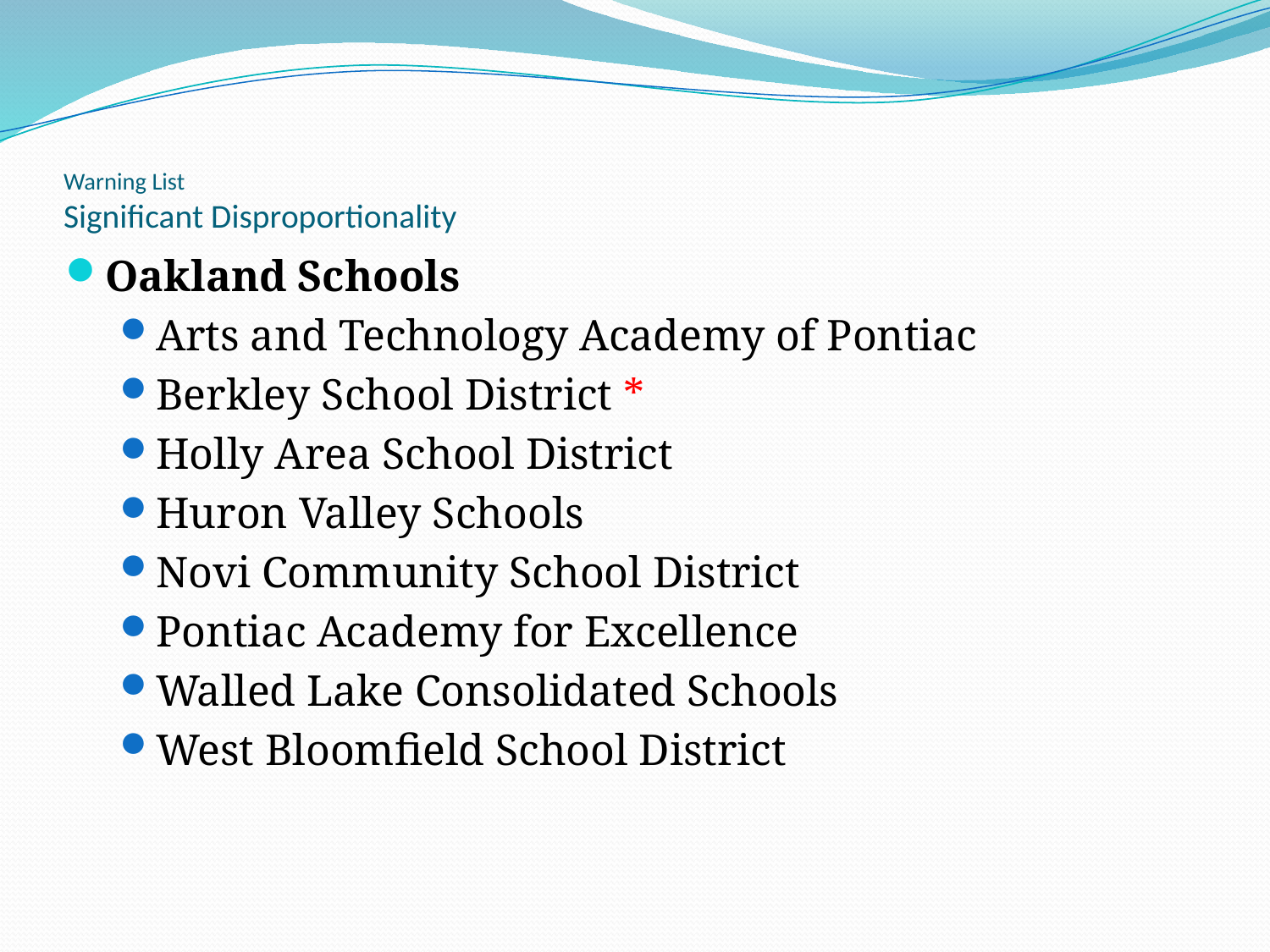

# Warning List Significant Disproportionality
Oakland Schools
Arts and Technology Academy of Pontiac
Berkley School District *
Holly Area School District
Huron Valley Schools
Novi Community School District
Pontiac Academy for Excellence
Walled Lake Consolidated Schools
West Bloomfield School District